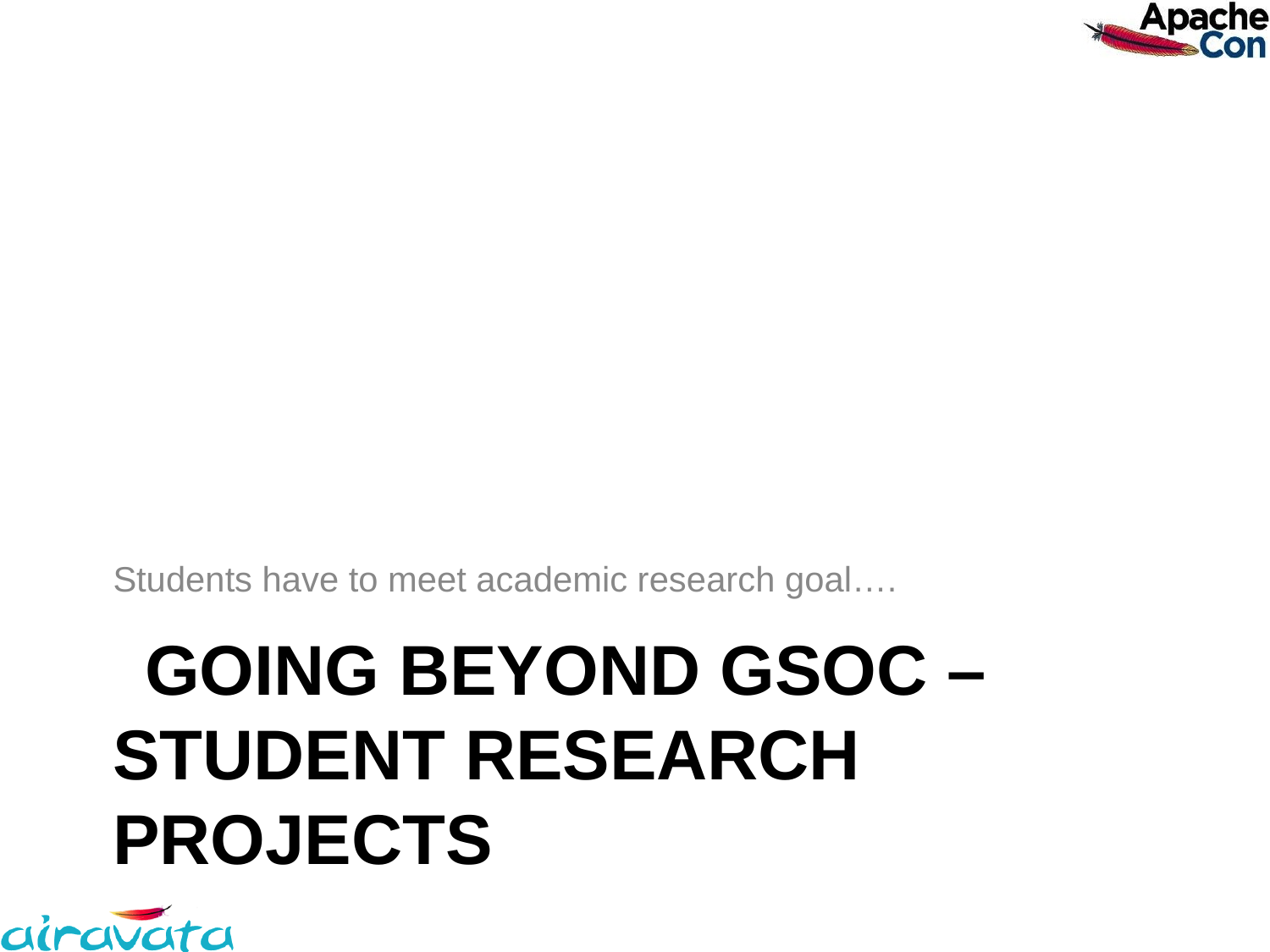

Students have to meet academic research goal….
# Going beyond GSOC – Student research projects